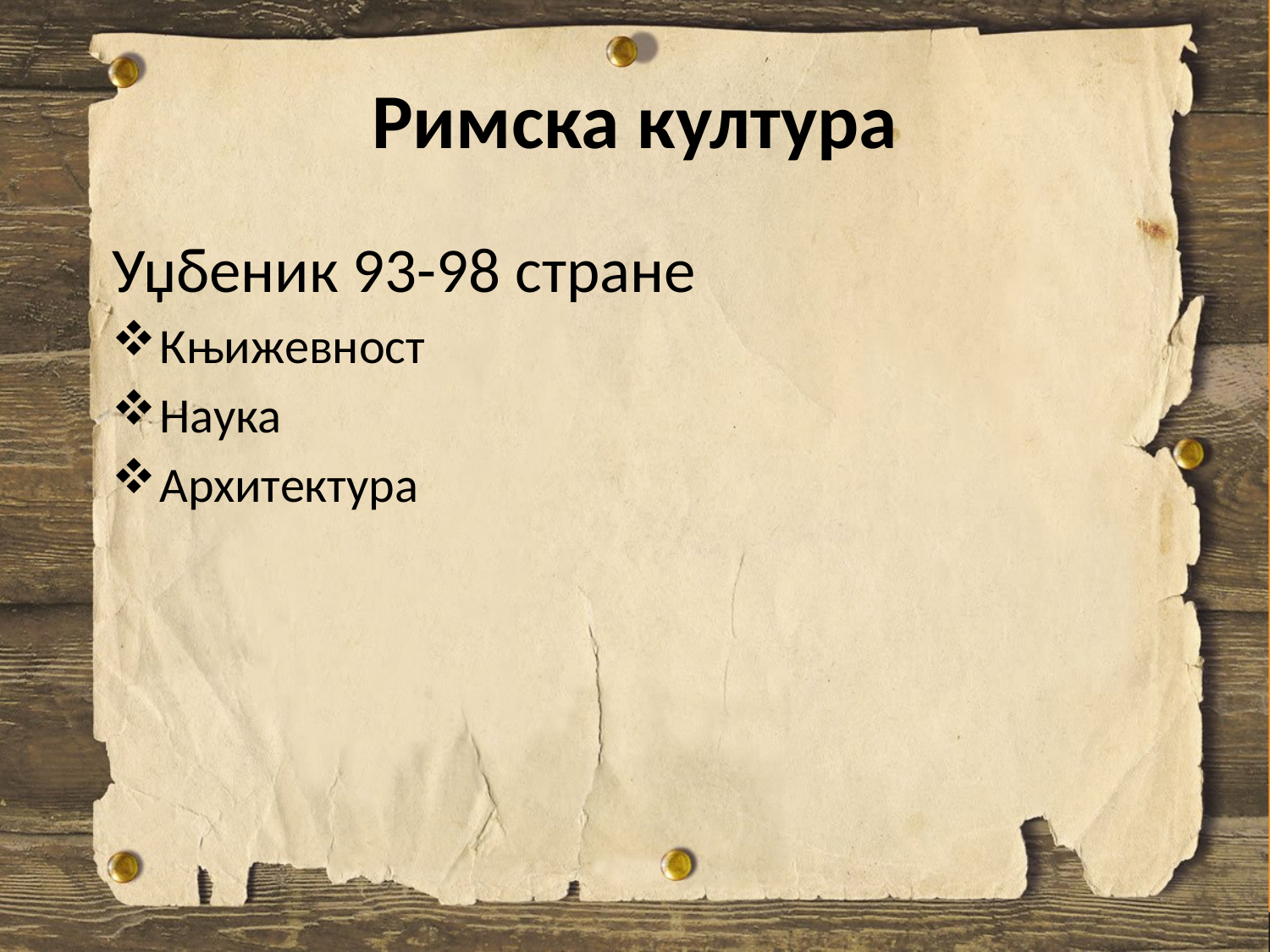

# Римска култура
Уџбеник 93-98 стране
Књижевност
Наука
Архитектура